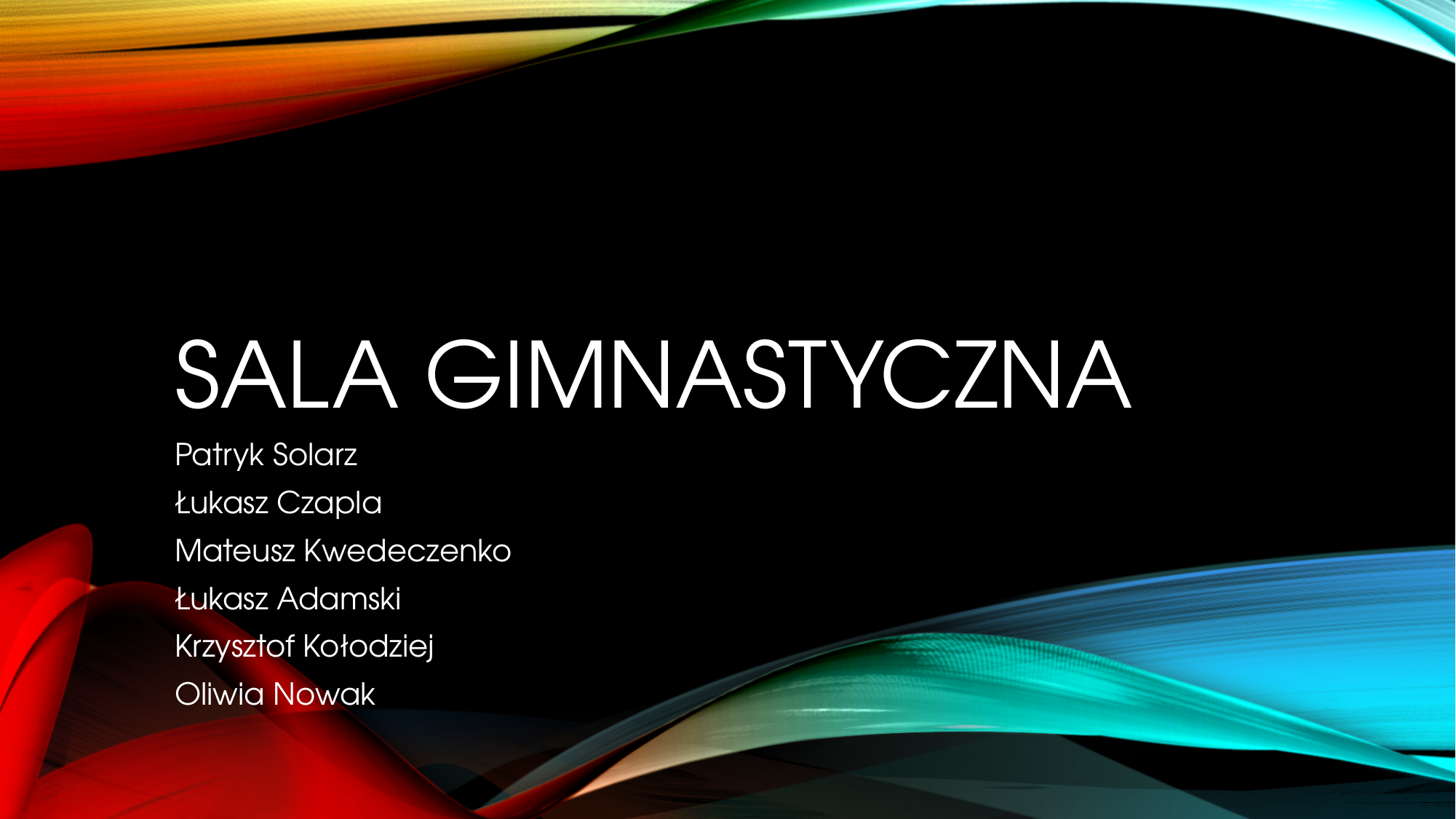

# Sala gimnastyczna
Patryk Solarz
Łukasz Czapla
Mateusz Kwedeczenko
Łukasz Adamski
Krzysztof Kołodziej
Oliwia Nowak